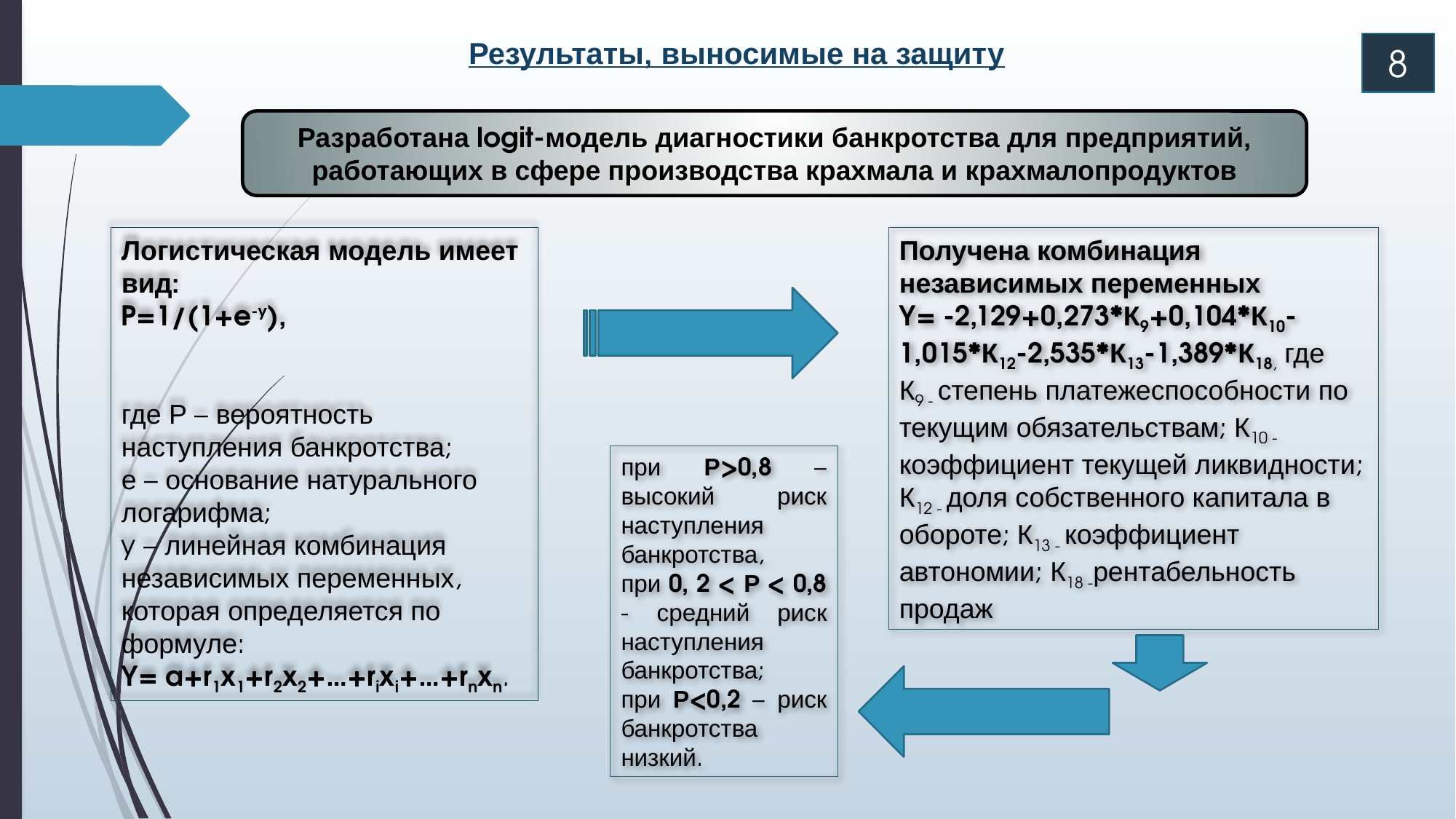

Результаты, выносимые на защиту
8
Разработана logit-модель диагностики банкротства для предприятий, работающих в сфере производства крахмала и крахмалопродуктов
Логистическая модель имеет вид:
P=1/(1+e-y),
где Р – вероятность наступления банкротства;
е – основание натурального логарифма;
y – линейная комбинация независимых переменных, которая определяется по формуле:
Y= a+r1x1+r2x2+…+rixi+…+rnxn.
Получена комбинация независимых переменных
Y= -2,129+0,273*К9+0,104*К10-1,015*К12-2,535*К13-1,389*К18, где
К9 - степень платежеспособности по текущим обязательствам; К10 - коэффициент текущей ликвидности; К12 - доля собственного капитала в обороте; К13 - коэффициент автономии; К18 -рентабельность продаж

при Р>0,8 – высокий риск наступления банкротства,
при 0, 2 < Р < 0,8 - средний риск наступления банкротства;
при Р<0,2 – риск банкротства низкий.